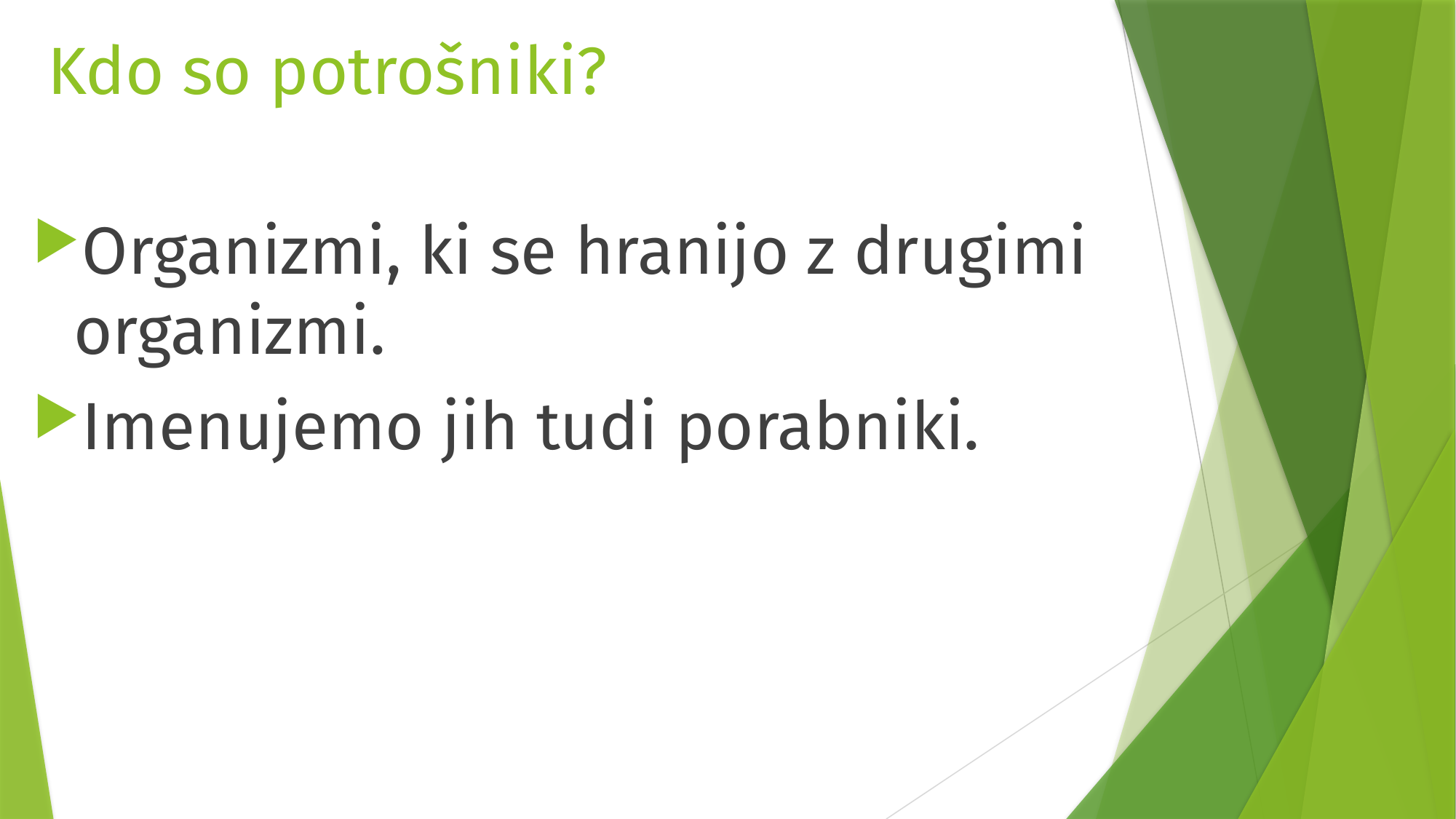

# Kdo so potrošniki?
Organizmi, ki se hranijo z drugimi organizmi.
Imenujemo jih tudi porabniki.